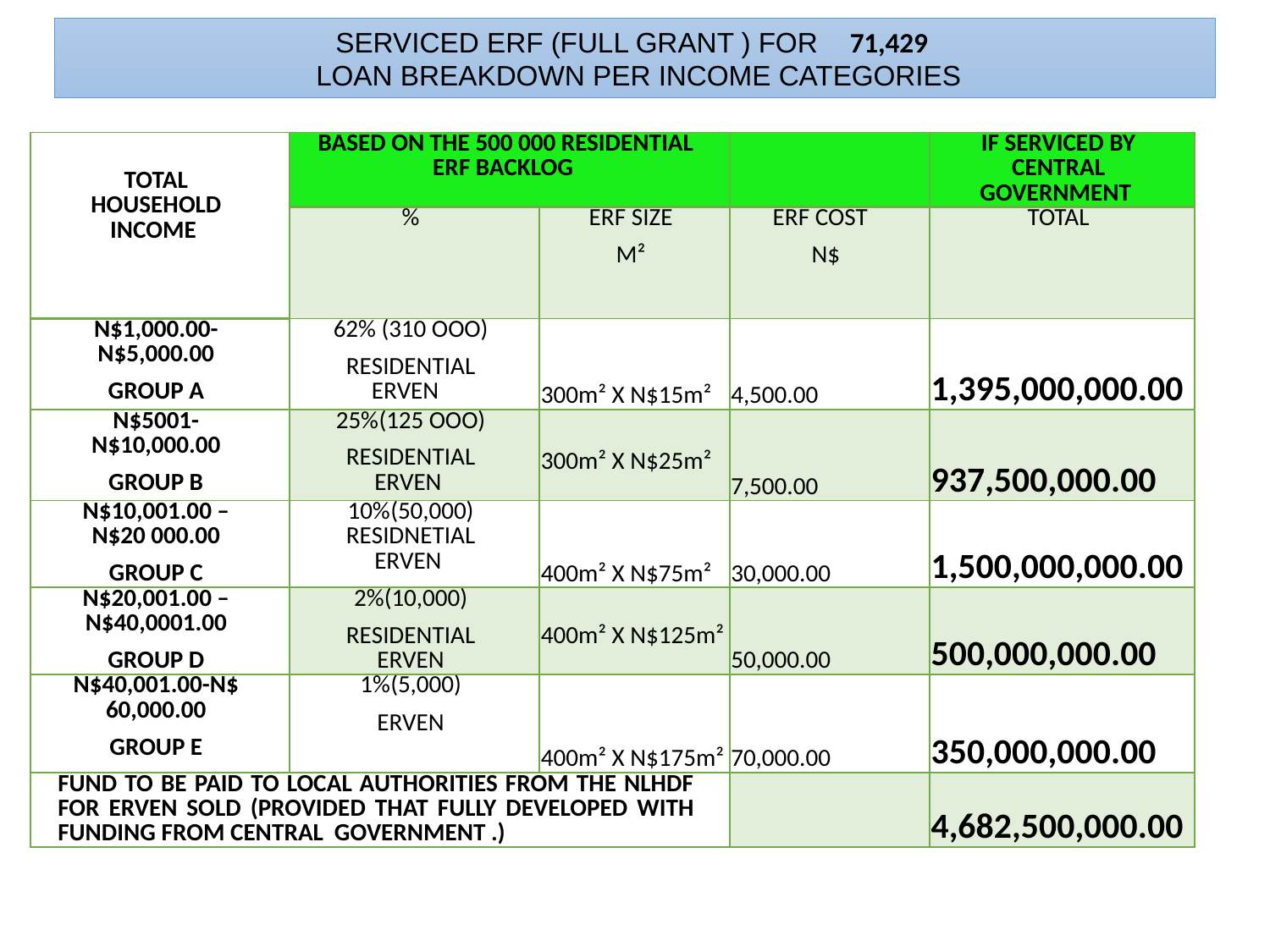

SERVICED ERF (FULL GRANT ) FOR    71,429
 LOAN BREAKDOWN PER INCOME CATEGORIES

| TOTAL HOUSEHOLD INCOME | BASED ON THE 500 000 RESIDENTIAL ERF BACKLOG |  |  | IF SERVICED BY CENTRAL GOVERNMENT |
| --- | --- | --- | --- | --- |
|  | % | ERF SIZE M² | ERF COST N$ | TOTAL |
| N$1,000.00-N$5,000.00 GROUP A | 62% (310 OOO) RESIDENTIAL ERVEN | 300m² X N$15m² | 4,500.00 | 1,395,000,000.00 |
| N$5001-N$10,000.00 GROUP B | 25%(125 OOO) RESIDENTIAL ERVEN | 300m² X N$25m² | 7,500.00 | 937,500,000.00 |
| N$10,001.00 – N$20 000.00 GROUP C | 10%(50,000) RESIDNETIAL ERVEN | 400m² X N$75m² | 30,000.00 | 1,500,000,000.00 |
| N$20,001.00 –N$40,0001.00 GROUP D | 2%(10,000) RESIDENTIAL ERVEN | 400m² X N$125m² | 50,000.00 | 500,000,000.00 |
| N$40,001.00-N$ 60,000.00 GROUP E | 1%(5,000) ERVEN | 400m² X N$175m² | 70,000.00 | 350,000,000.00 |
| FUND TO BE PAID TO LOCAL AUTHORITIES FROM THE NLHDF FOR ERVEN SOLD (PROVIDED THAT FULLY DEVELOPED WITH FUNDING FROM CENTRAL GOVERNMENT .) |  |  |  | 4,682,500,000.00 |